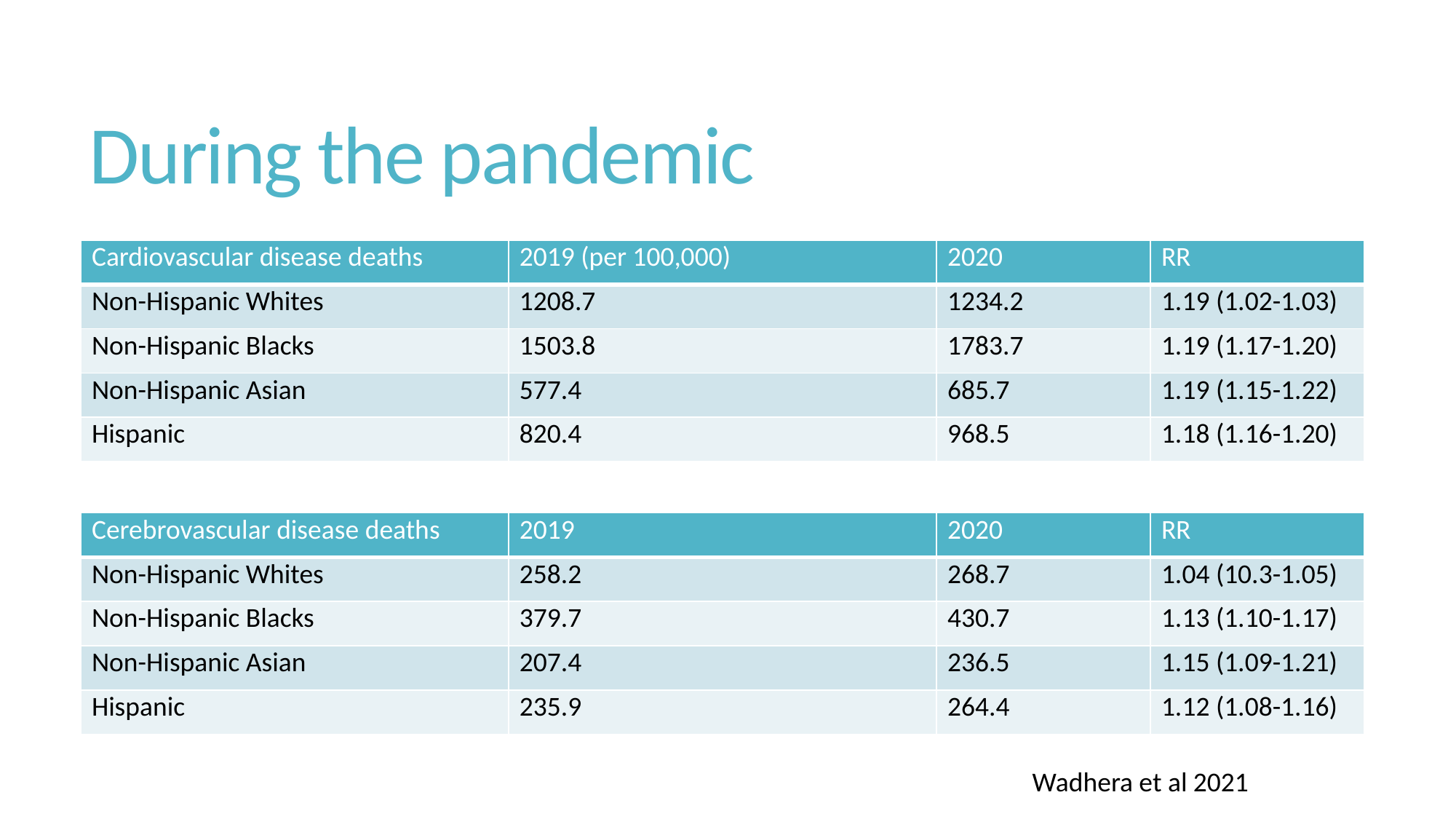

# During the pandemic
| Cardiovascular disease deaths | 2019 (per 100,000) | 2020 | RR |
| --- | --- | --- | --- |
| Non-Hispanic Whites | 1208.7 | 1234.2 | 1.19 (1.02-1.03) |
| Non-Hispanic Blacks | 1503.8 | 1783.7 | 1.19 (1.17-1.20) |
| Non-Hispanic Asian | 577.4 | 685.7 | 1.19 (1.15-1.22) |
| Hispanic | 820.4 | 968.5 | 1.18 (1.16-1.20) |
| Cerebrovascular disease deaths | 2019 | 2020 | RR |
| --- | --- | --- | --- |
| Non-Hispanic Whites | 258.2 | 268.7 | 1.04 (10.3-1.05) |
| Non-Hispanic Blacks | 379.7 | 430.7 | 1.13 (1.10-1.17) |
| Non-Hispanic Asian | 207.4 | 236.5 | 1.15 (1.09-1.21) |
| Hispanic | 235.9 | 264.4 | 1.12 (1.08-1.16) |
Wadhera et al 2021